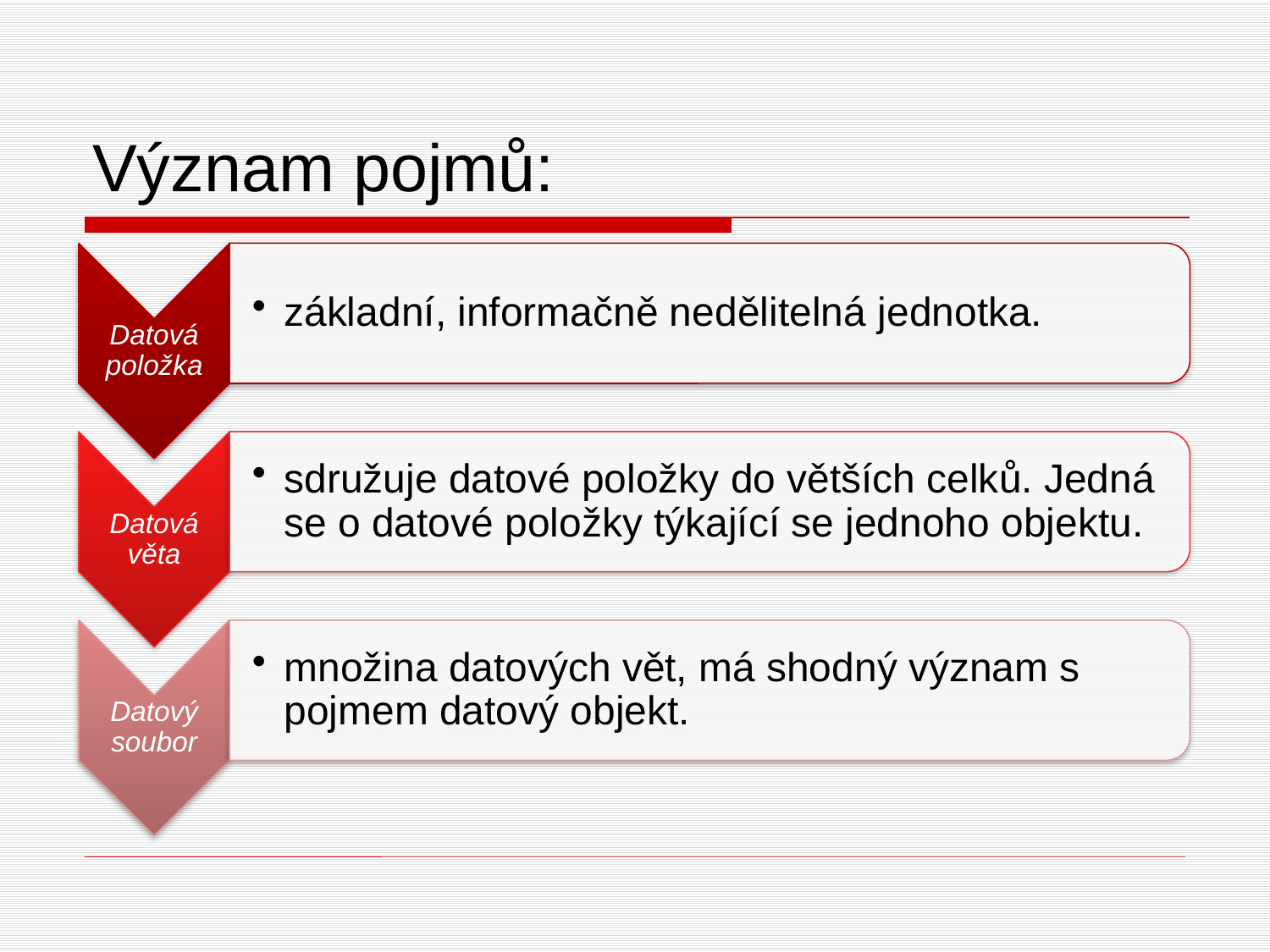

# Význam pojmů:
Datová položka
základní, informačně nedělitelná jednotka.
Datová věta
sdružuje datové položky do větších celků. Jedná se o datové položky týkající se jednoho objektu.
Datový soubor
množina datových vět, má shodný význam s pojmem datový objekt.